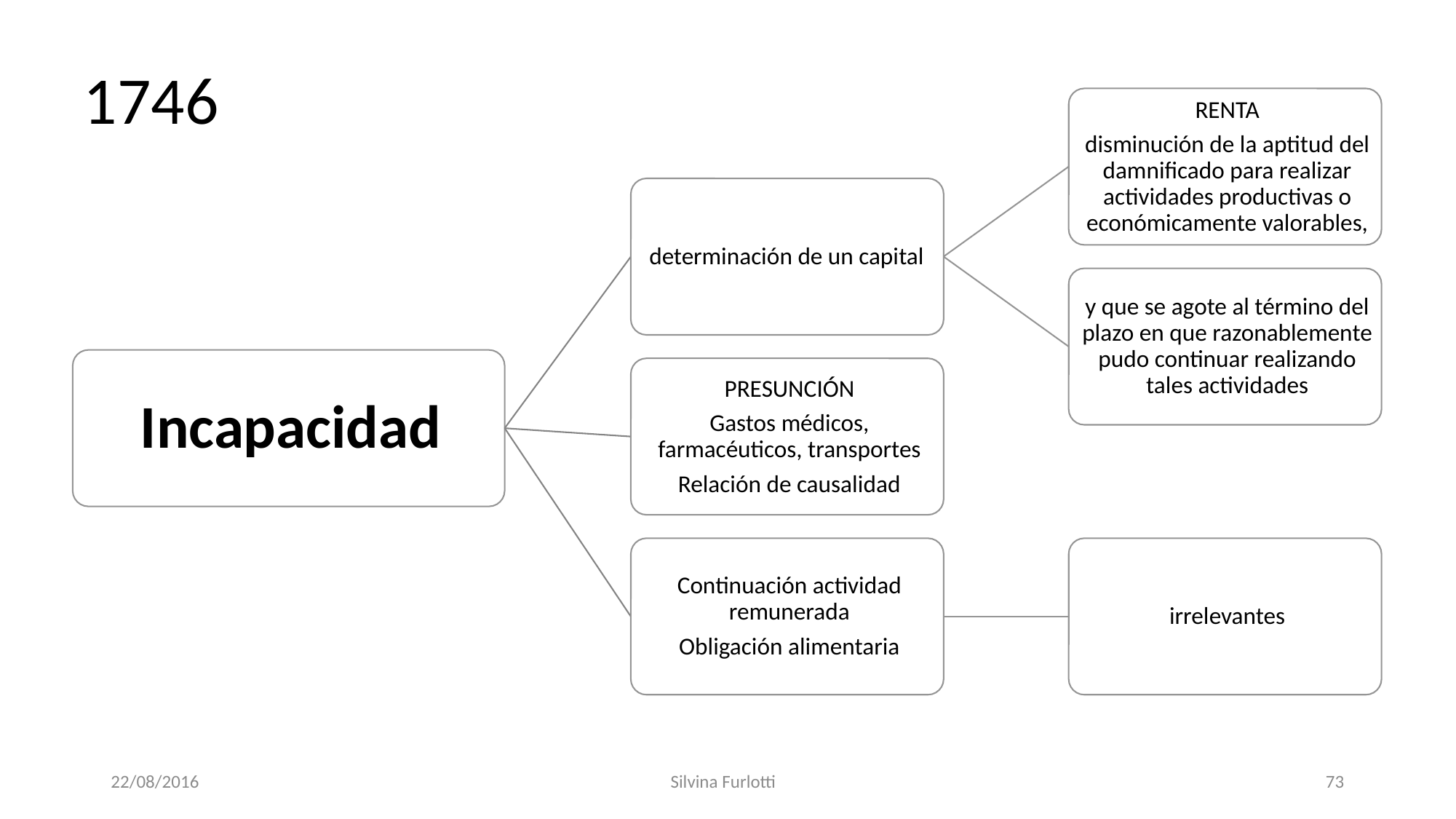

# 1746
Incapacidad

determinación de un capital

RENTA
disminución de la aptitud del damnificado para realizar actividades productivas o económicamente valorables,

y que se agote al término del plazo en que razonablemente pudo continuar realizando tales actividades

PRESUNCIÓN
Gastos médicos, farmacéuticos, transportes
Relación de causalidad

Continuación actividad remunerada
Obligación alimentaria

irrelevantes
22/08/2016
Silvina Furlotti
73